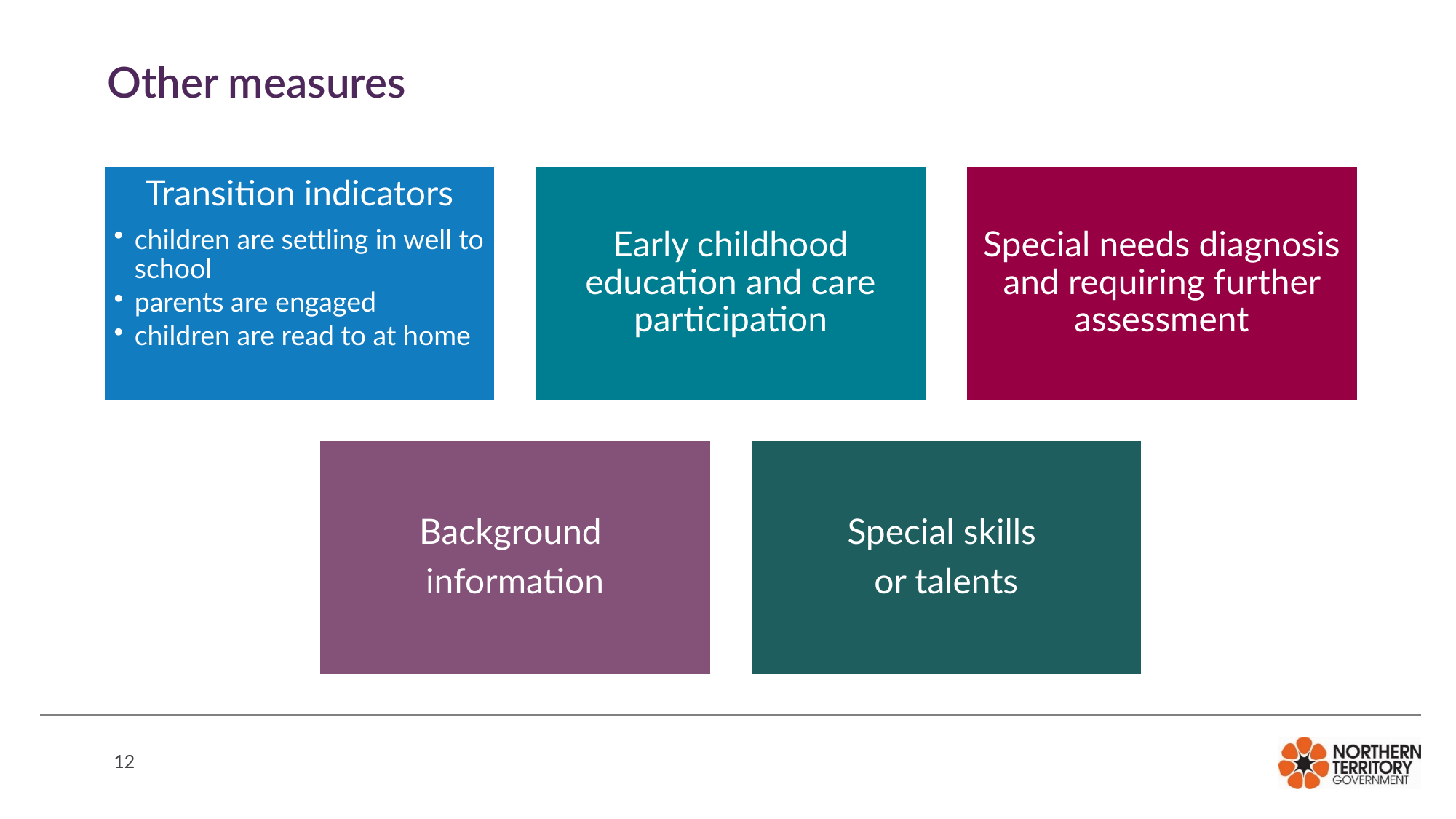

# Other measures
Transition indicators
children are settling in well to school
parents are engaged
children are read to at home
Early childhood education and care participation
Special needs diagnosis and requiring further assessment
Background
information
Special skills
or talents